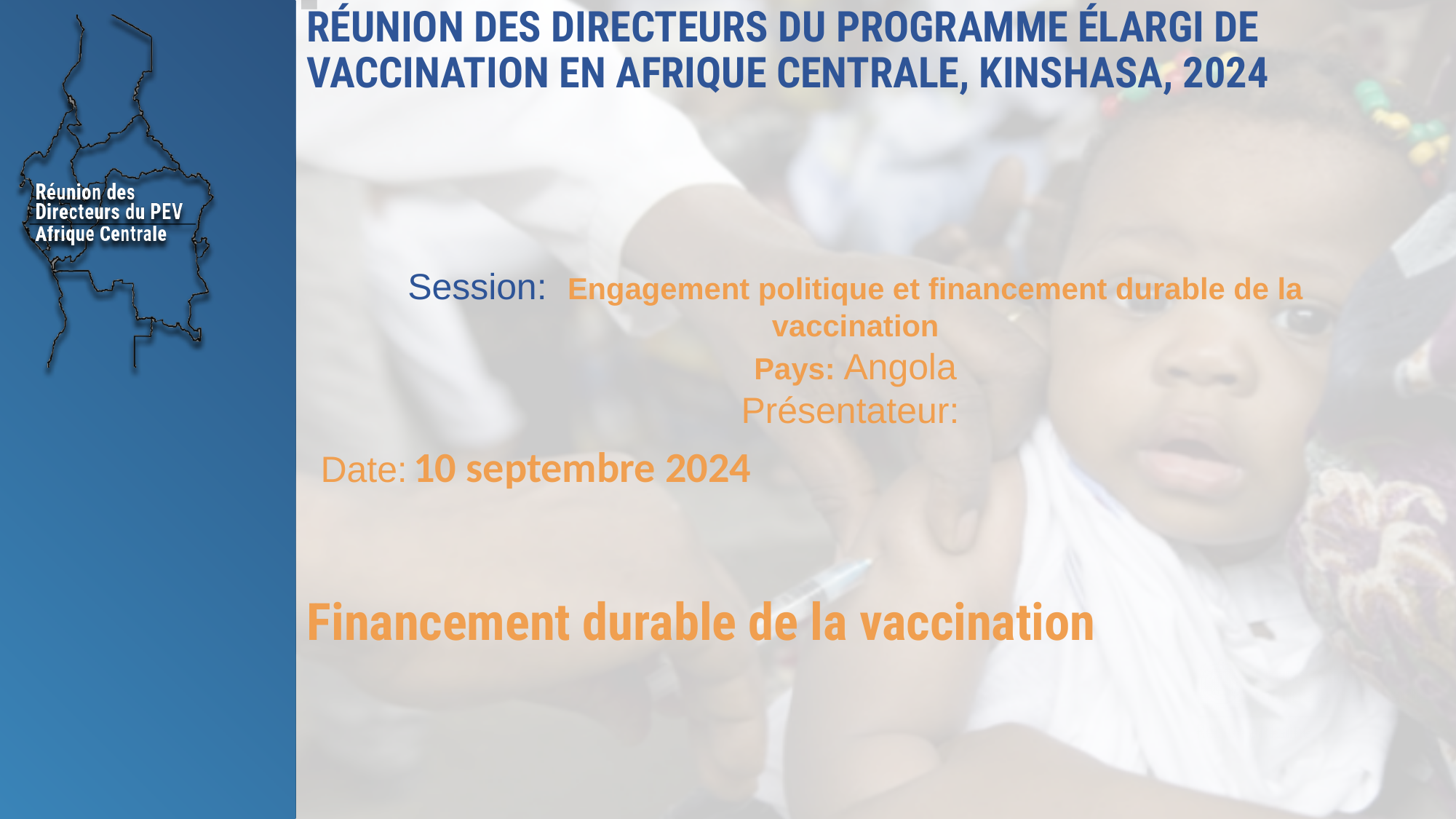

# RÉUNION DES DIRECTEURS DU PROGRAMME ÉLARGI DE VACCINATION EN AFRIQUE CENTRALE, KINSHASA, 2024
Session:  Engagement politique et financement durable de la vaccination
Pays: Angola
Présentateur:
Date: 10 septembre 2024
Financement durable de la vaccination